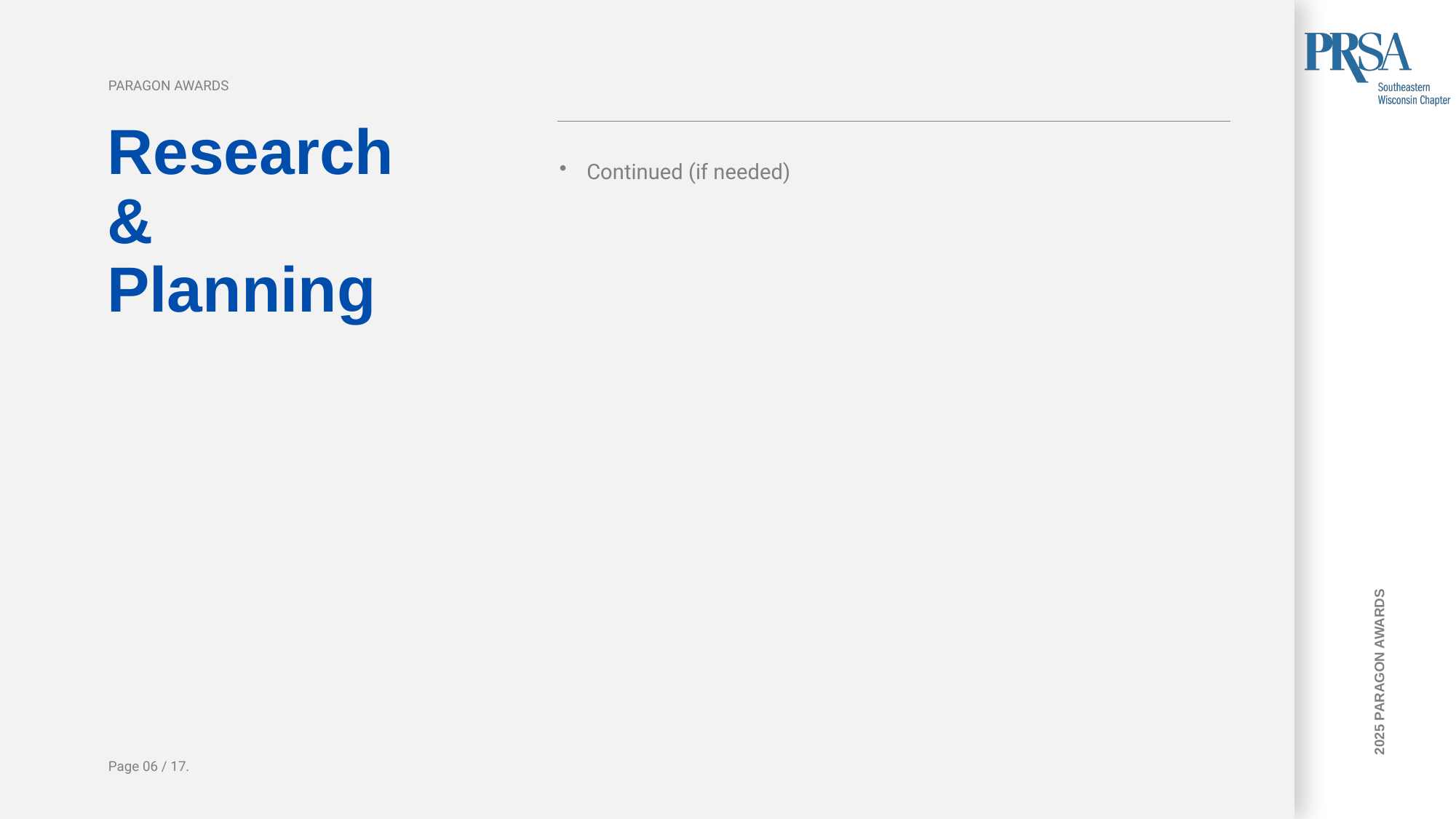

PARAGON AWARDS
Research
&
Planning

Continued (if needed)
Page 06 / 17.